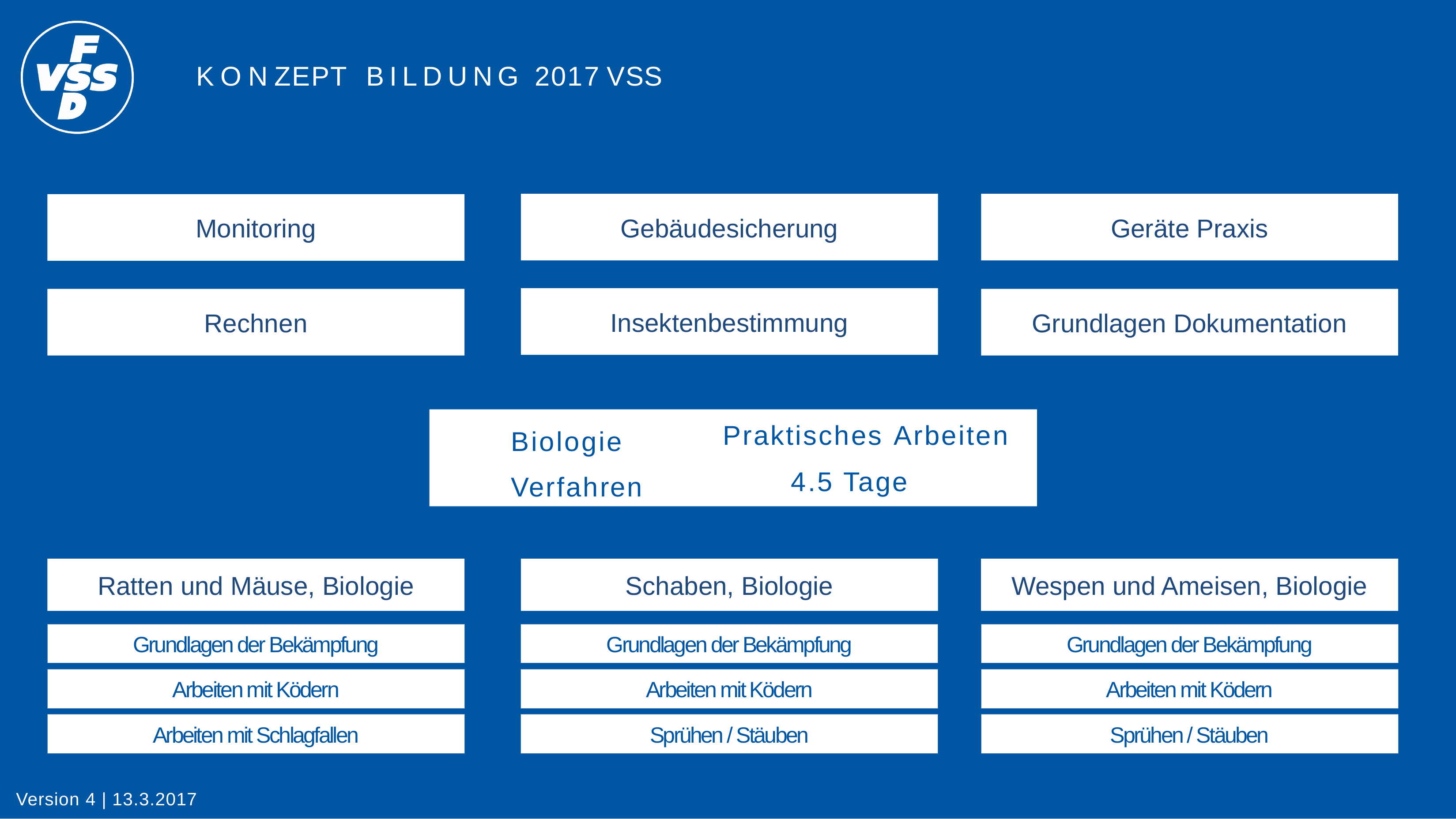

KONZEPT BILDUNG 2017 VSS
Gebäudesicherung
Geräte Praxis
Monitoring
Insektenbestimmung
Rechnen
Grundlagen Dokumentation

Biologie  Verfahren
Praktisches Arbeiten

4.5 Tage

Ratten und Mäuse, Biologie
Schaben, Biologie
Wespen und Ameisen, Biologie
Grundlagen der Bekämpfung
Grundlagen der Bekämpfung
Grundlagen der Bekämpfung
Arbeiten mit Ködern
Arbeiten mit Ködern
Arbeiten mit Ködern
Arbeiten mit Schlagfallen
Sprühen / Stäuben
Sprühen / Stäuben
Version 4 | 13.3.2017